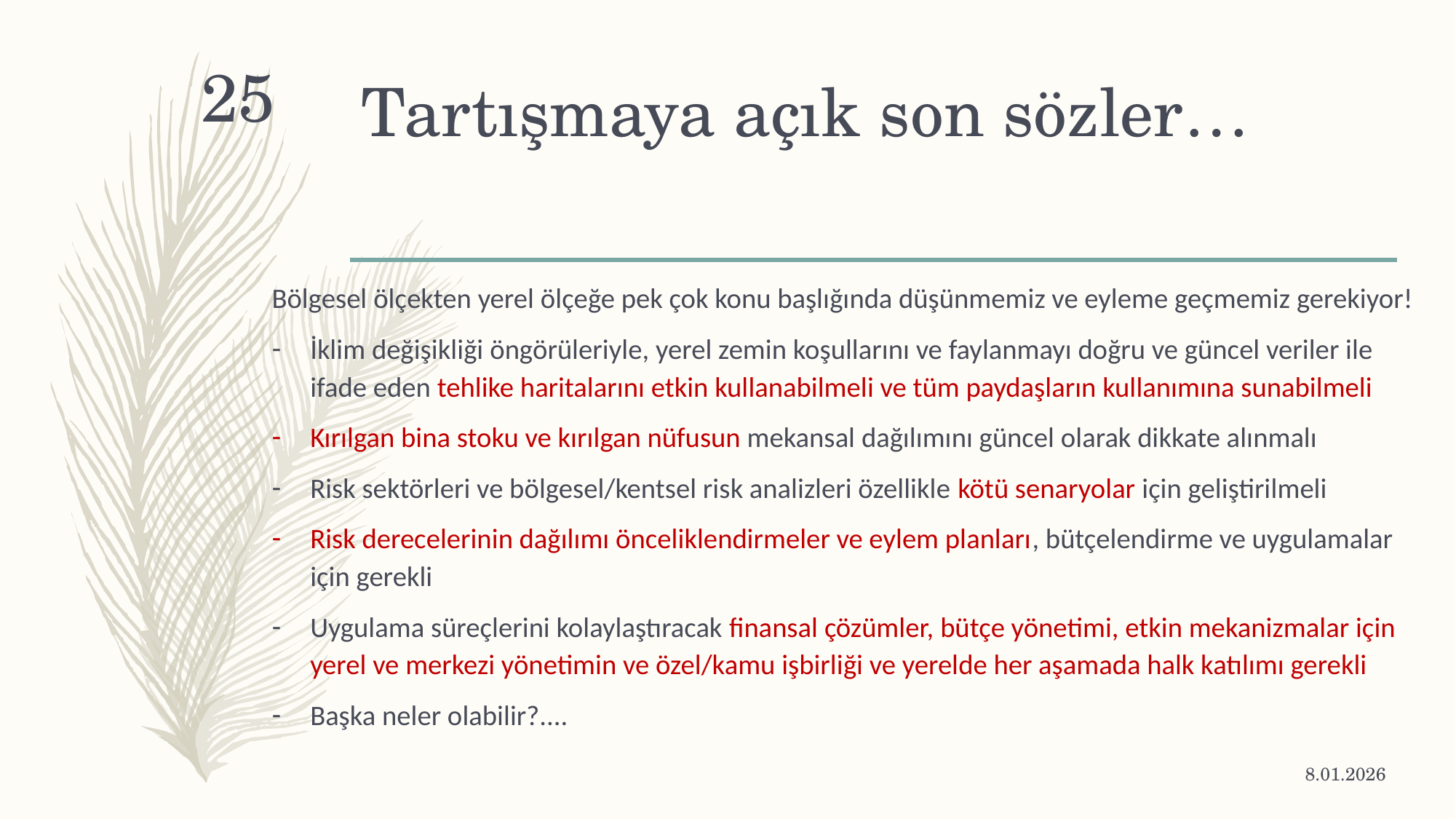

# Tartışmaya açık son sözler…
25
Bölgesel ölçekten yerel ölçeğe pek çok konu başlığında düşünmemiz ve eyleme geçmemiz gerekiyor!
İklim değişikliği öngörüleriyle, yerel zemin koşullarını ve faylanmayı doğru ve güncel veriler ile ifade eden tehlike haritalarını etkin kullanabilmeli ve tüm paydaşların kullanımına sunabilmeli
Kırılgan bina stoku ve kırılgan nüfusun mekansal dağılımını güncel olarak dikkate alınmalı
Risk sektörleri ve bölgesel/kentsel risk analizleri özellikle kötü senaryolar için geliştirilmeli
Risk derecelerinin dağılımı önceliklendirmeler ve eylem planları, bütçelendirme ve uygulamalar için gerekli
Uygulama süreçlerini kolaylaştıracak finansal çözümler, bütçe yönetimi, etkin mekanizmalar için yerel ve merkezi yönetimin ve özel/kamu işbirliği ve yerelde her aşamada halk katılımı gerekli
Başka neler olabilir?....
8.01.2026